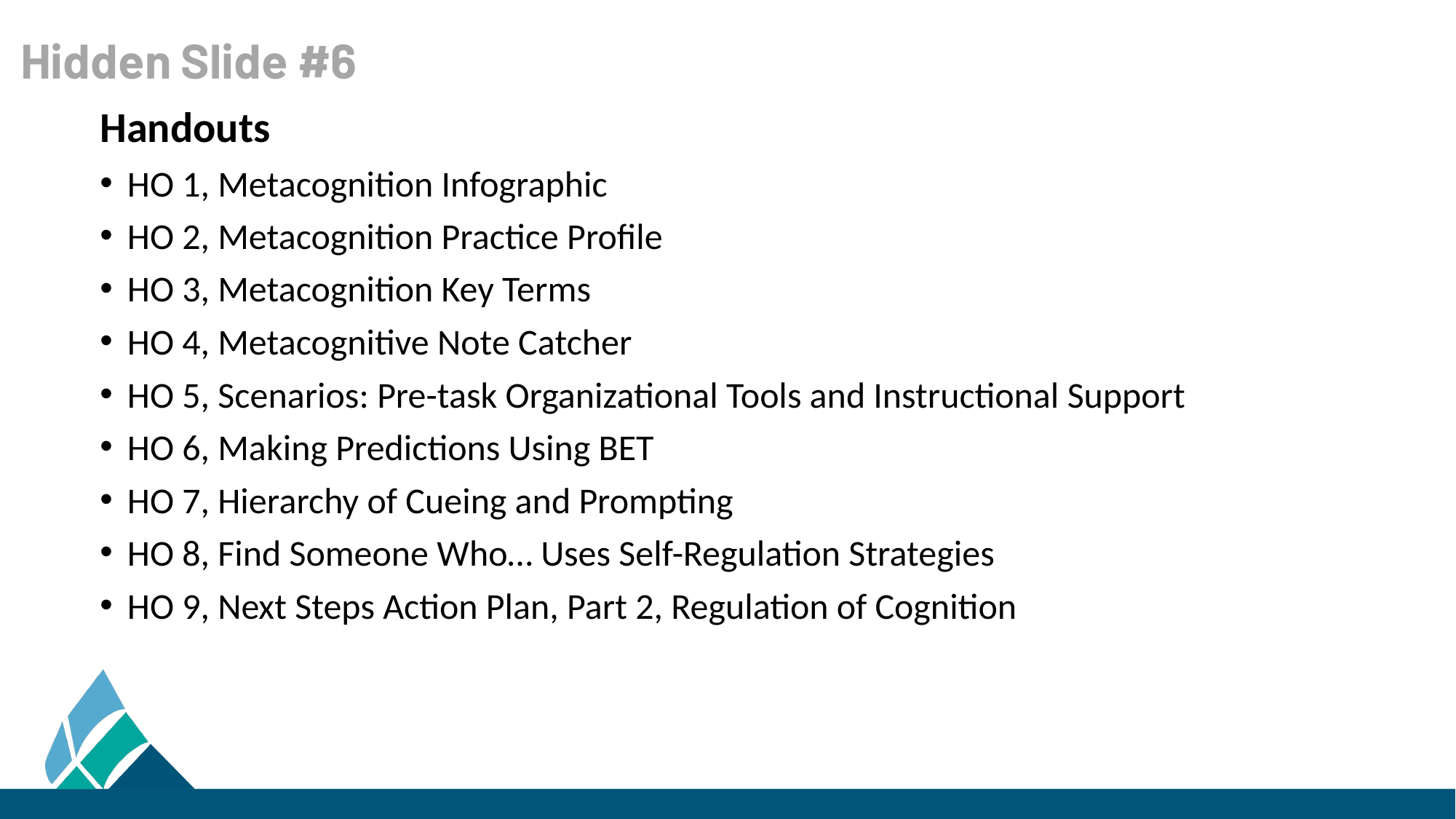

# Hidden Slide #6
Handouts
HO 1, Metacognition Infographic
HO 2, Metacognition Practice Profile
HO 3, Metacognition Key Terms
HO 4, Metacognitive Note Catcher
HO 5, Scenarios: Pre-task Organizational Tools and Instructional Support
HO 6, Making Predictions Using BET
HO 7, Hierarchy of Cueing and Prompting
HO 8, Find Someone Who… Uses Self-Regulation Strategies
HO 9, Next Steps Action Plan, Part 2, Regulation of Cognition